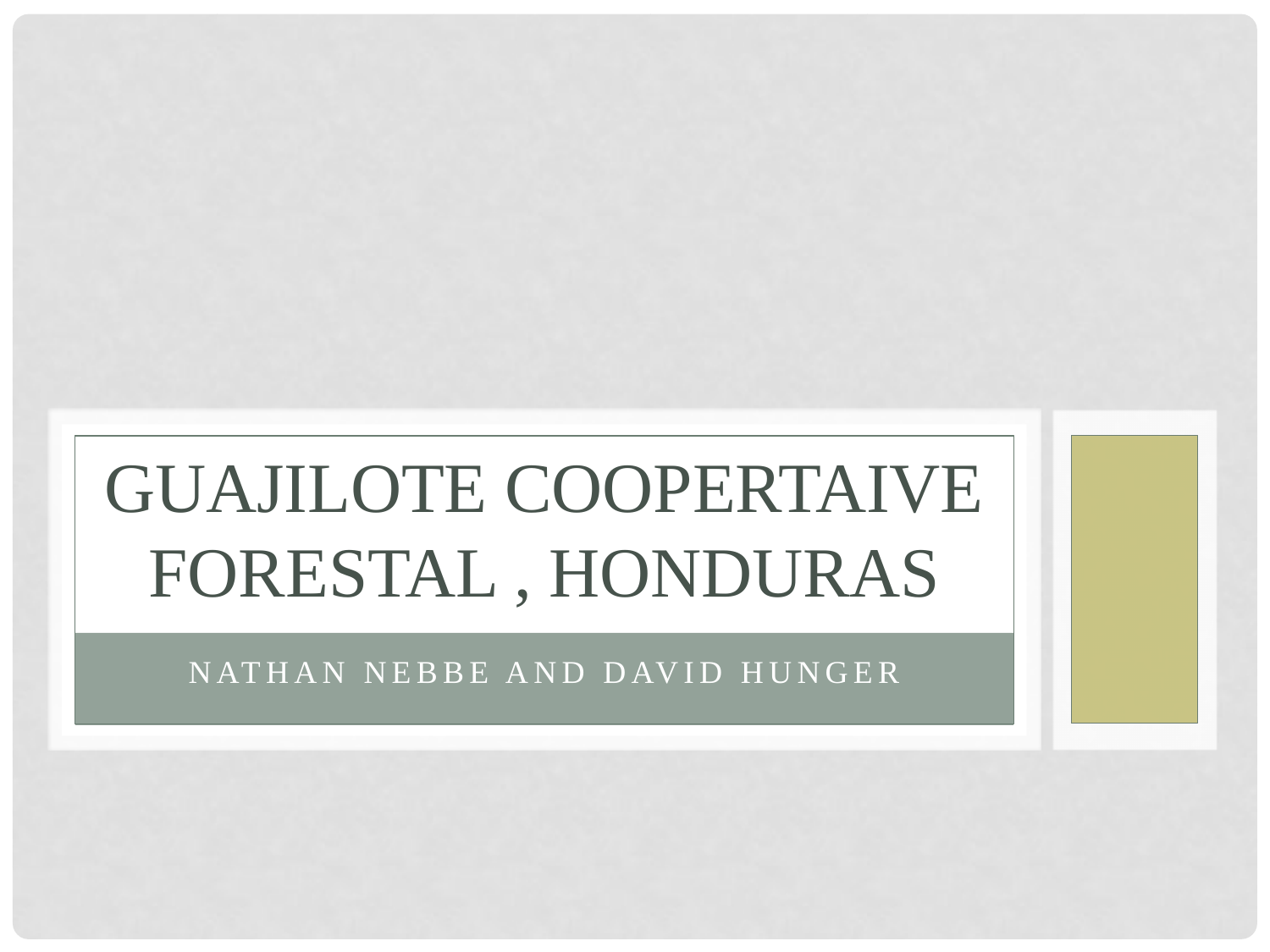

# Guajilote Coopertaive Forestal , Honduras
Nathan Nebbe and David Hunger